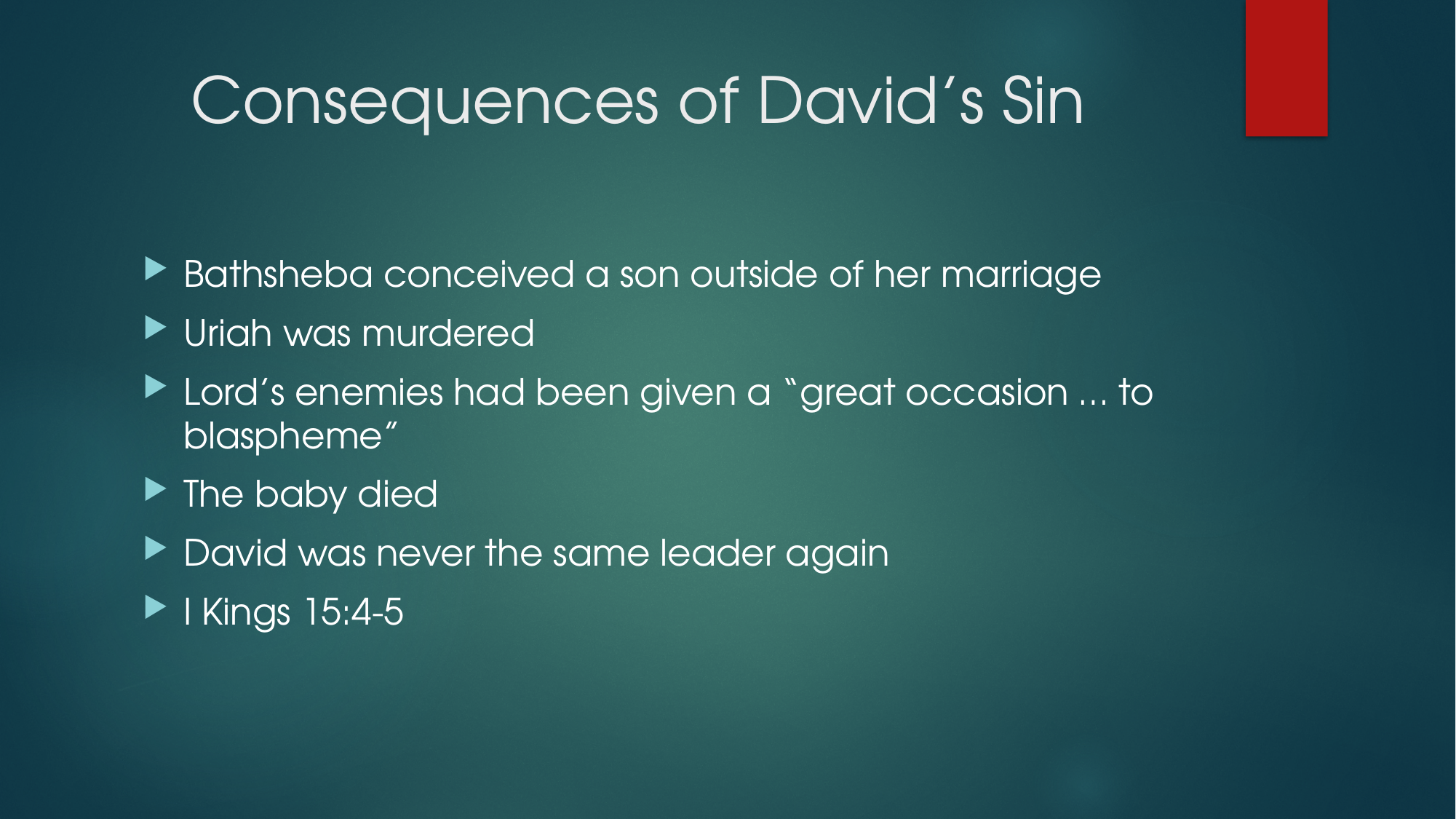

# Consequences of David’s Sin
Bathsheba conceived a son outside of her marriage
Uriah was murdered
Lord’s enemies had been given a “great occasion … to blaspheme”
The baby died
David was never the same leader again
I Kings 15:4-5